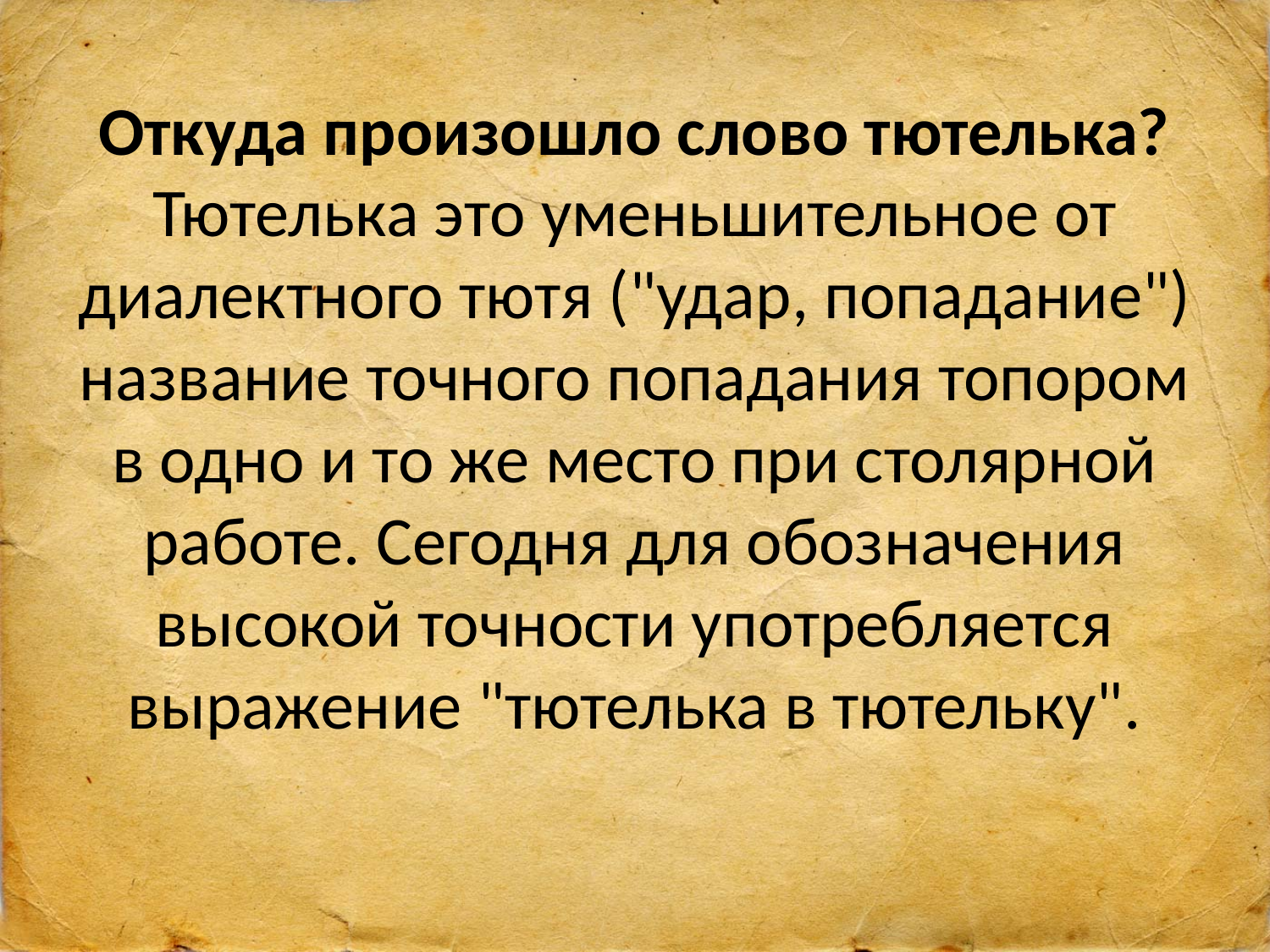

# Откуда произошло слово тютелька? Тютелька это уменьшительное от диалектного тютя ("удар, попадание") название точного попадания топором в одно и то же место при столярной работе. Сегодня для обозначения высокой точности употребляется выражение "тютелька в тютельку".